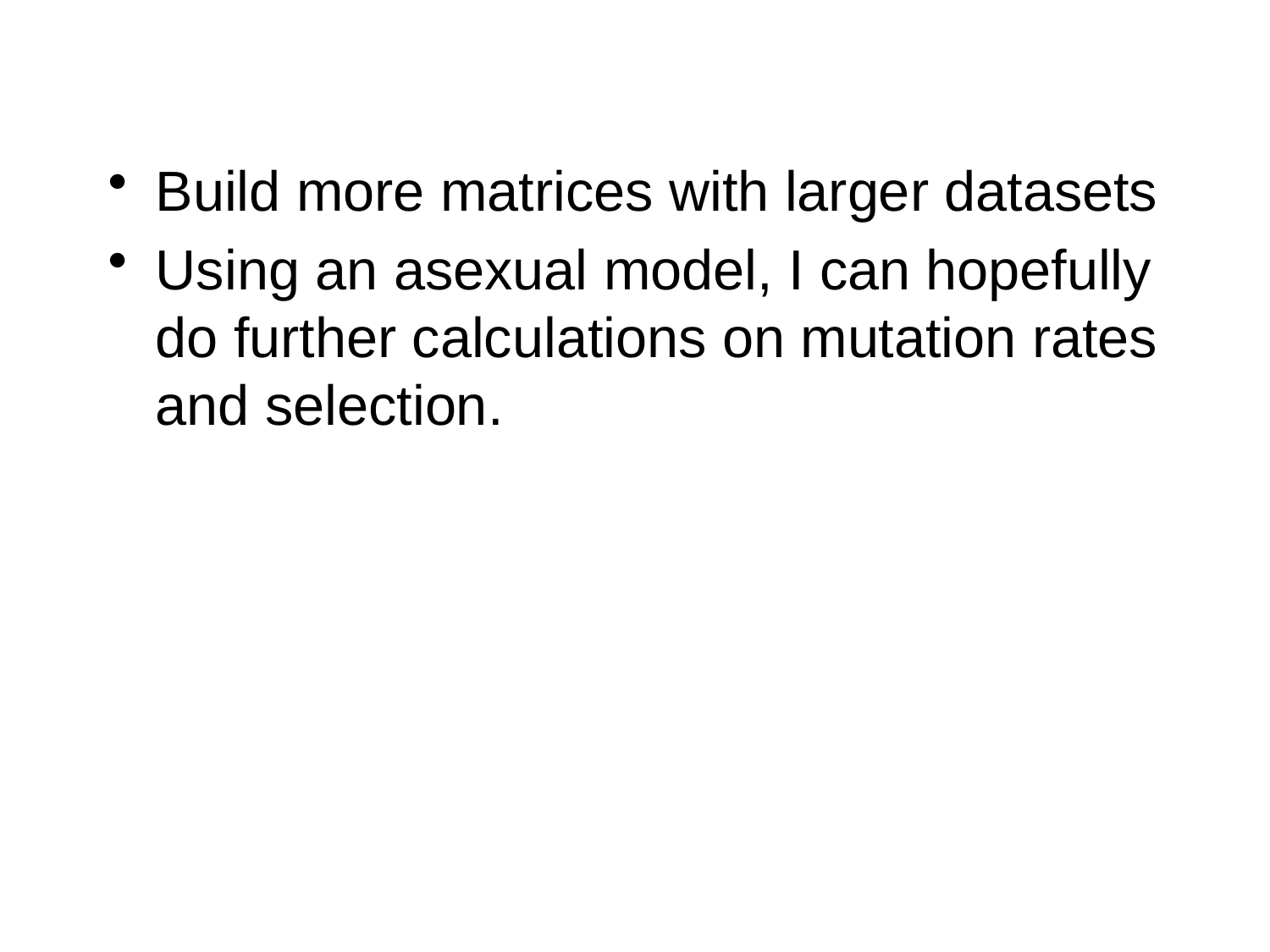

Build more matrices with larger datasets
Using an asexual model, I can hopefully do further calculations on mutation rates and selection.